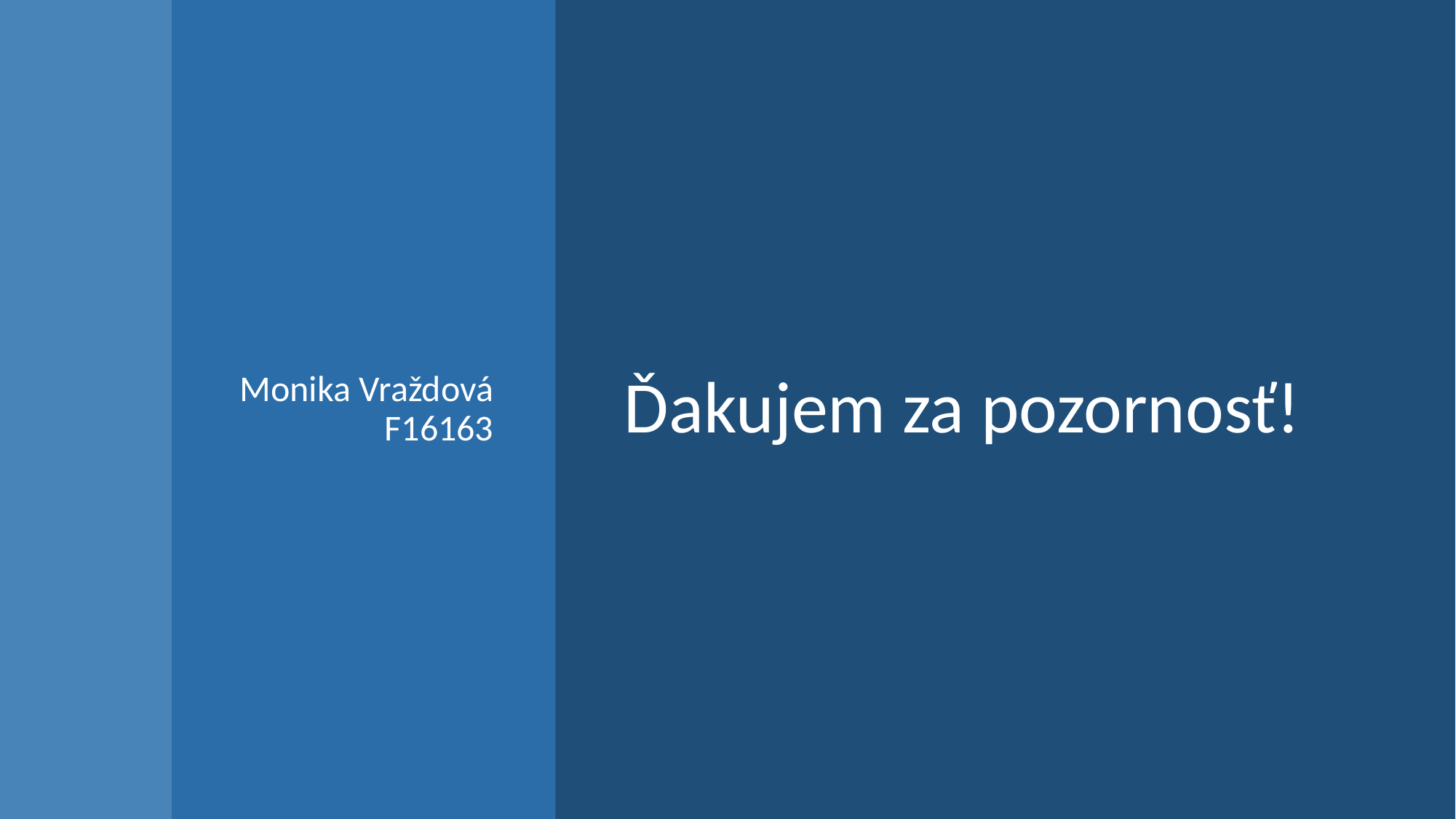

# Ďakujem za pozornosť!
Monika Vraždová F16163